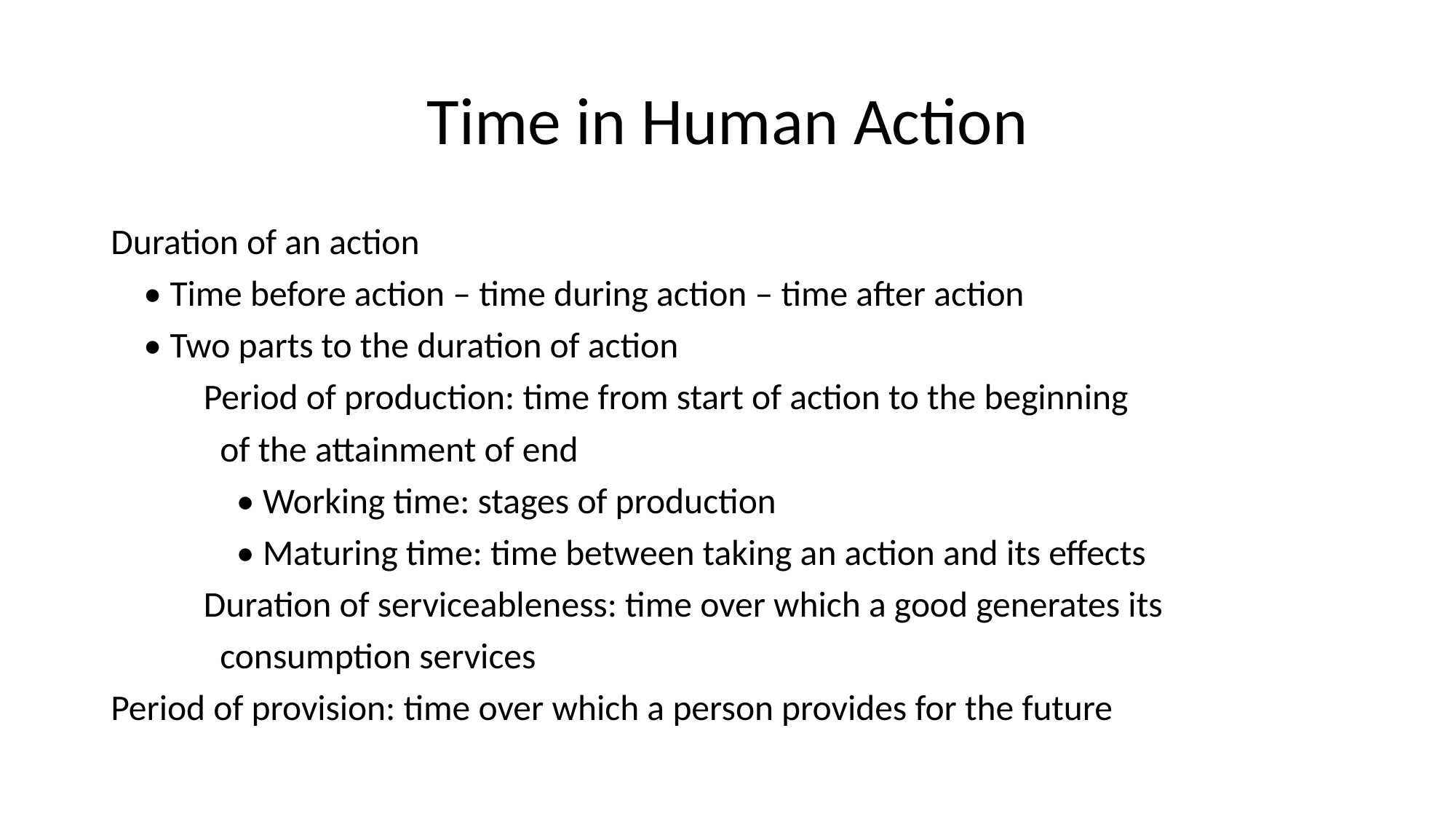

# Time in Human Action
Duration of an action
    • Time before action – time during action – time after action
    • Two parts to the duration of action
	Period of production: time from start of action to the beginning
	  of the attainment of end
	    • Working time: stages of production
	    • Maturing time: time between taking an action and its effects
	Duration of serviceableness: time over which a good generates its
	  consumption services
Period of provision: time over which a person provides for the future